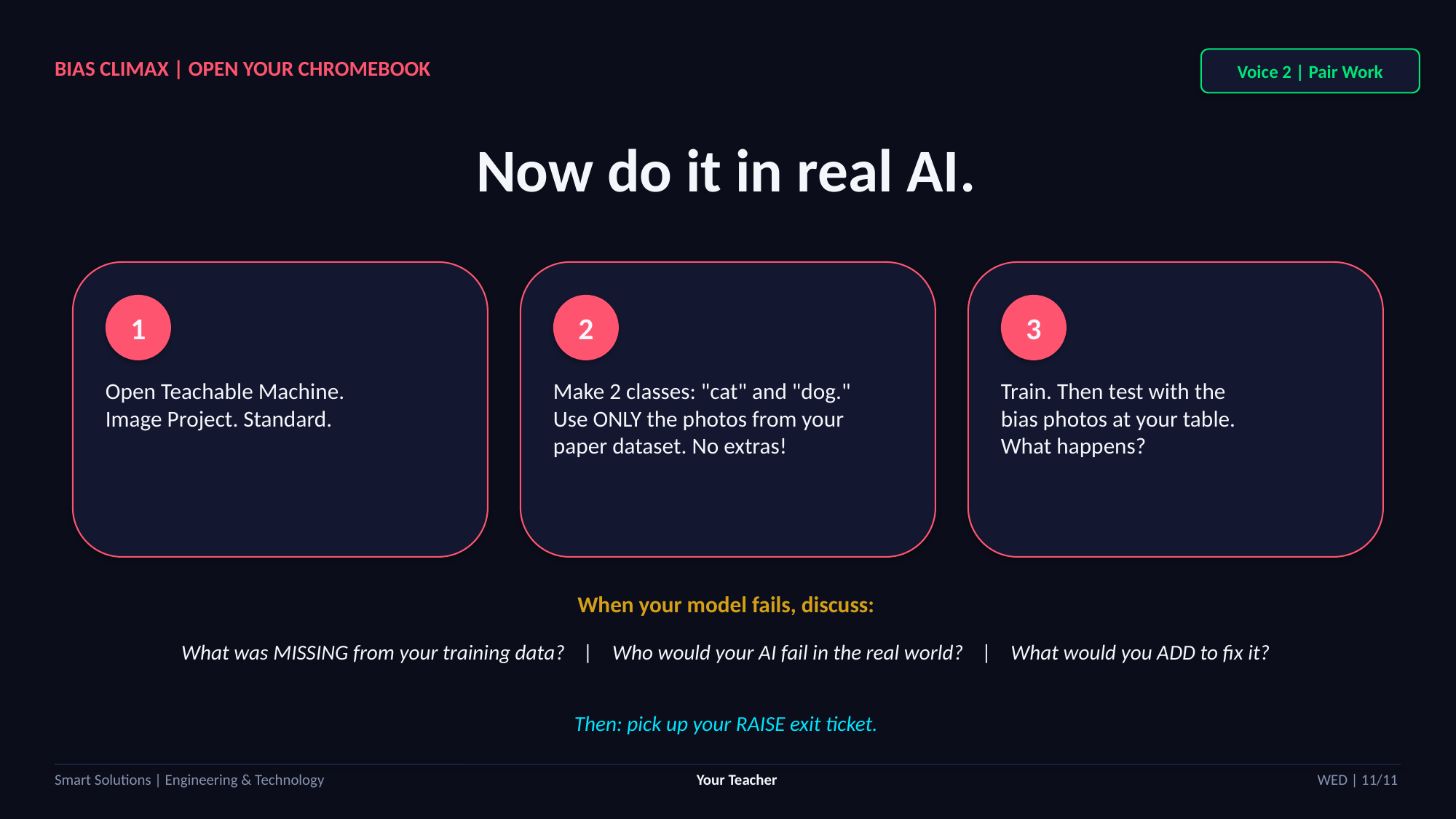

Voice 2 | Pair Work
BIAS CLIMAX | OPEN YOUR CHROMEBOOK
Now do it in real AI.

1
2
3
Open Teachable Machine.
Image Project. Standard.
Make 2 classes: "cat" and "dog."
Use ONLY the photos from your
paper dataset. No extras!
Train. Then test with the
bias photos at your table.
What happens?
When your model fails, discuss:
What was MISSING from your training data?    |    Who would your AI fail in the real world?    |    What would you ADD to fix it?
Then: pick up your RAISE exit ticket.

Smart Solutions | Engineering & Technology
Your Teacher
WED | 11/11